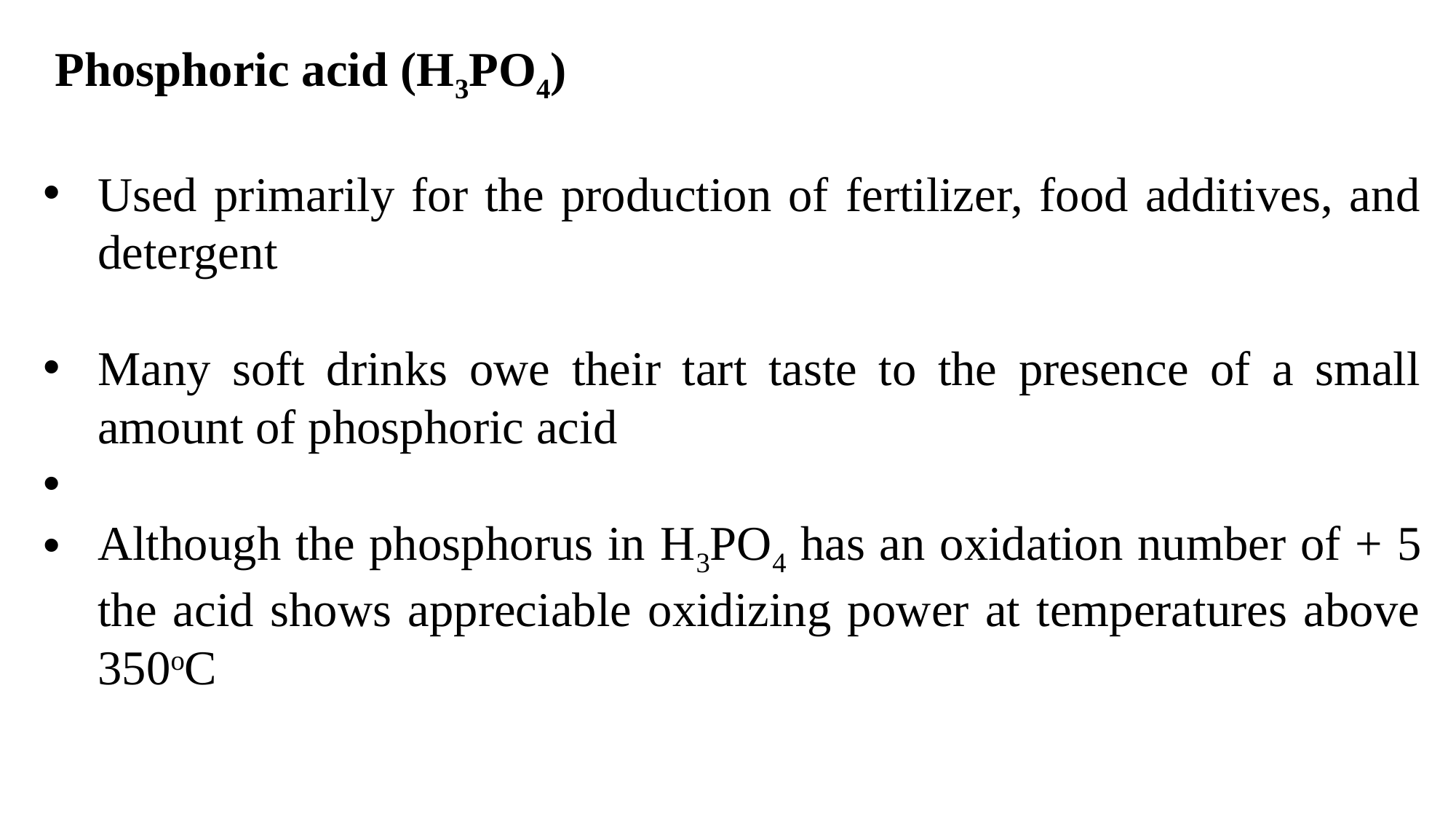

Phosphoric acid (H3PO4)

Used primarily for the production of fertilizer, food additives, and detergent

Many soft drinks owe their tart taste to the presence of a small amount of phosphoric acid

Although the phosphorus in H3PO4 has an oxidation number of + 5 the acid shows appreciable oxidizing power at temperatures above 350oC